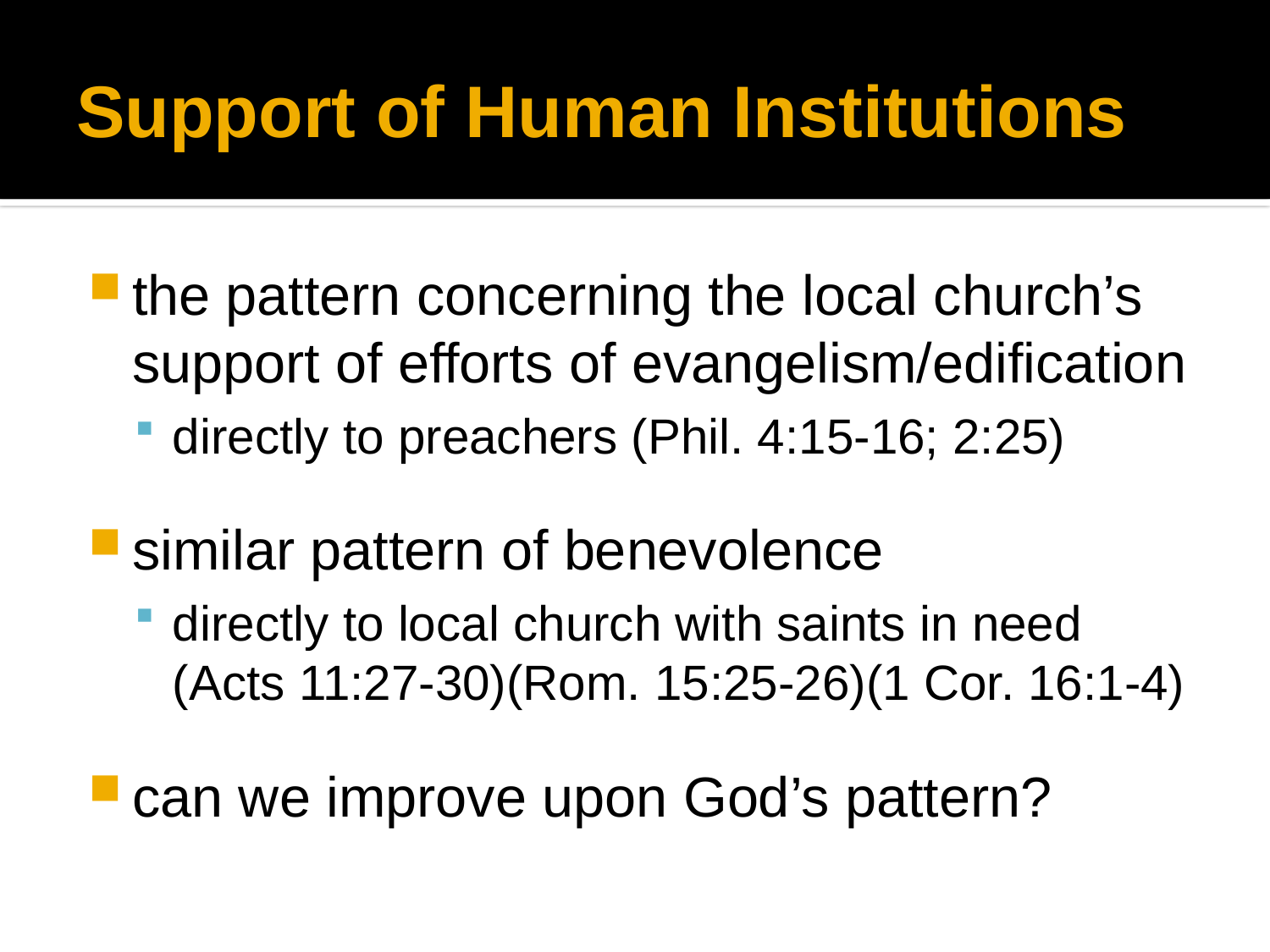

# Support of Human Institutions
the pattern concerning the local church’s support of efforts of evangelism/edification
directly to preachers (Phil. 4:15-16; 2:25)

similar pattern of benevolence
directly to local church with saints in need (Acts 11:27-30)(Rom. 15:25-26)(1 Cor. 16:1-4)

can we improve upon God’s pattern?